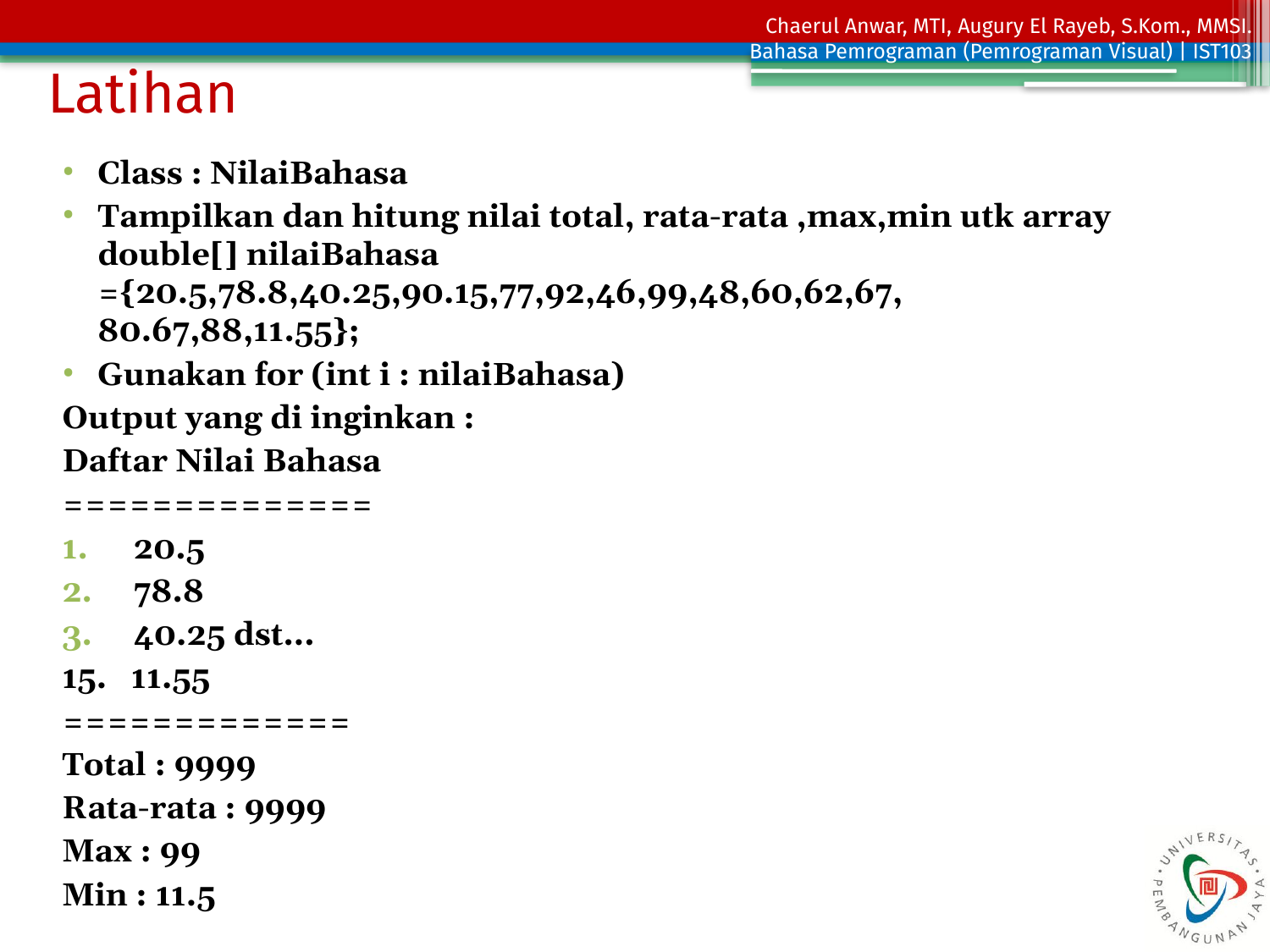

# Latihan
Class : NilaiBahasa
Tampilkan dan hitung nilai total, rata-rata ,max,min utk array  double[] nilaiBahasa ={20.5,78.8,40.25,90.15,77,92,46,99,48,60,62,67, 80.67,88,11.55};
Gunakan for (int i : nilaiBahasa)
Output yang di inginkan :
Daftar Nilai Bahasa
==============
20.5
78.8
40.25 dst...
15.   11.55
=============
Total : 9999
Rata-rata : 9999
Max : 99
Min : 11.5